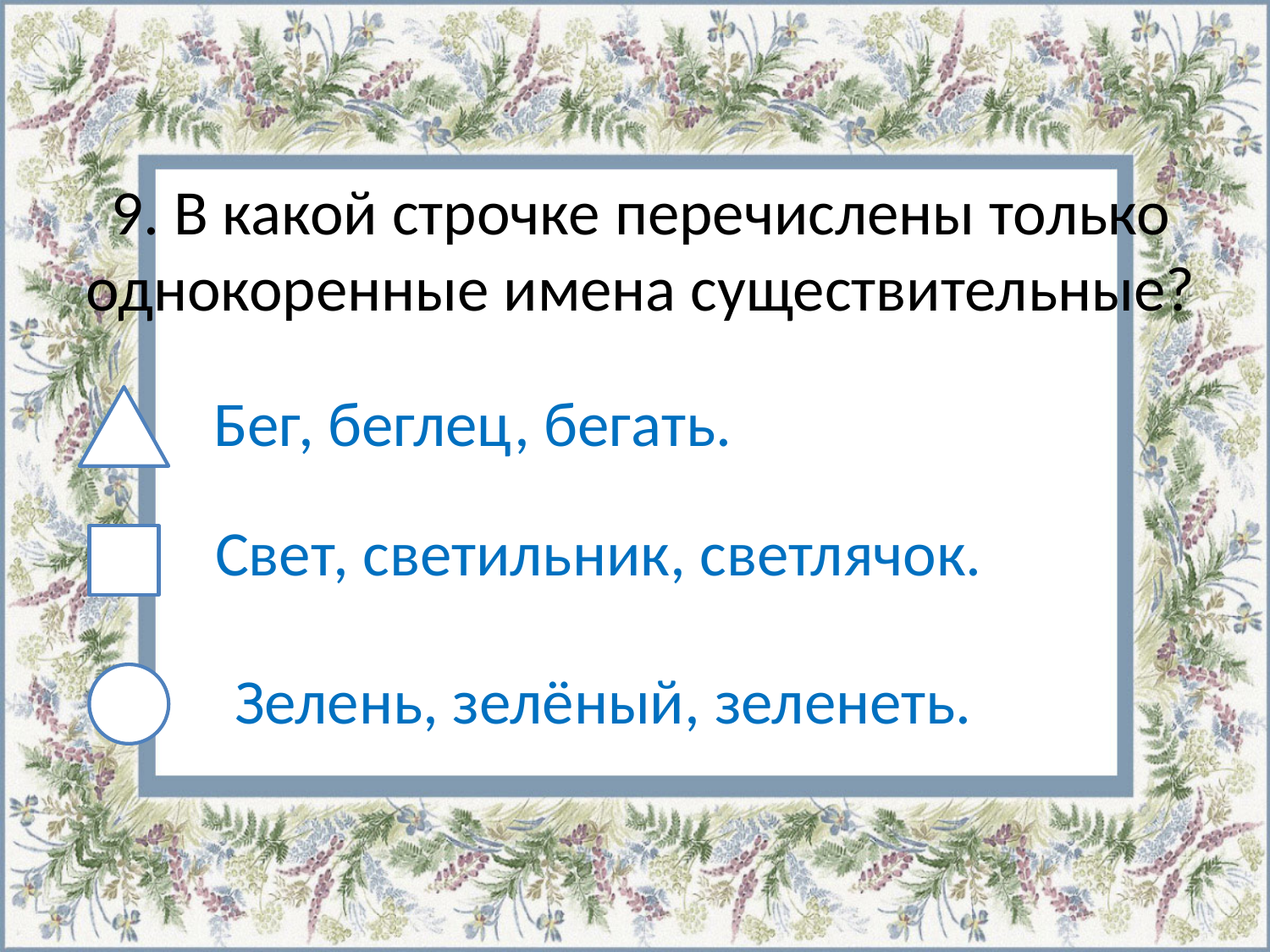

# 9. В какой строчке перечислены только однокоренные имена существительные?
Бег, беглец, бегать.

Свет, светильник, светлячок.

Зелень, зелёный, зеленеть.